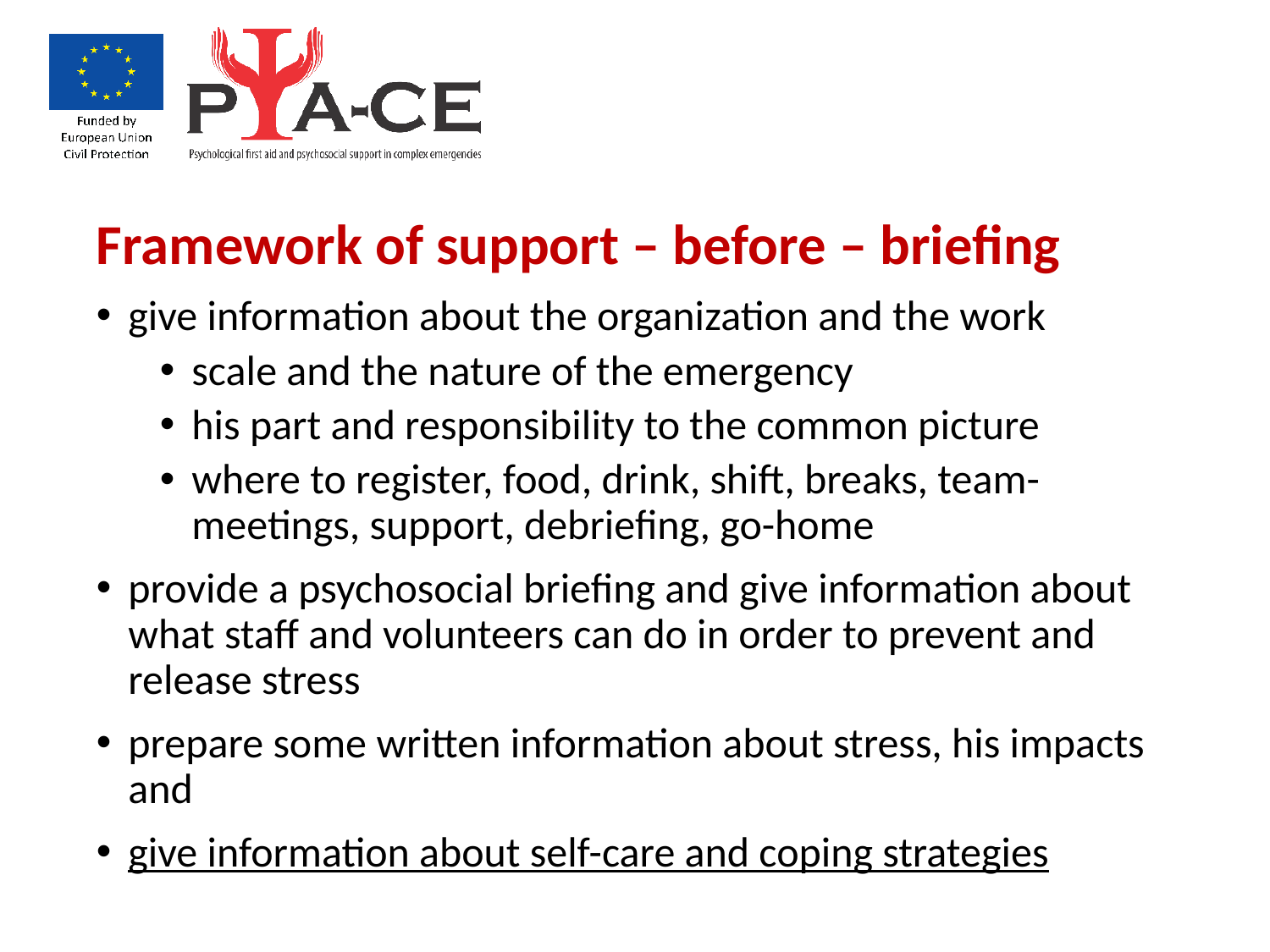

Framework of support – before – briefing
give information about the organization and the work
scale and the nature of the emergency
his part and responsibility to the common picture
where to register, food, drink, shift, breaks, team-meetings, support, debriefing, go-home
provide a psychosocial briefing and give information about what staff and volunteers can do in order to prevent and release stress
prepare some written information about stress, his impacts and
give information about self-care and coping strategies